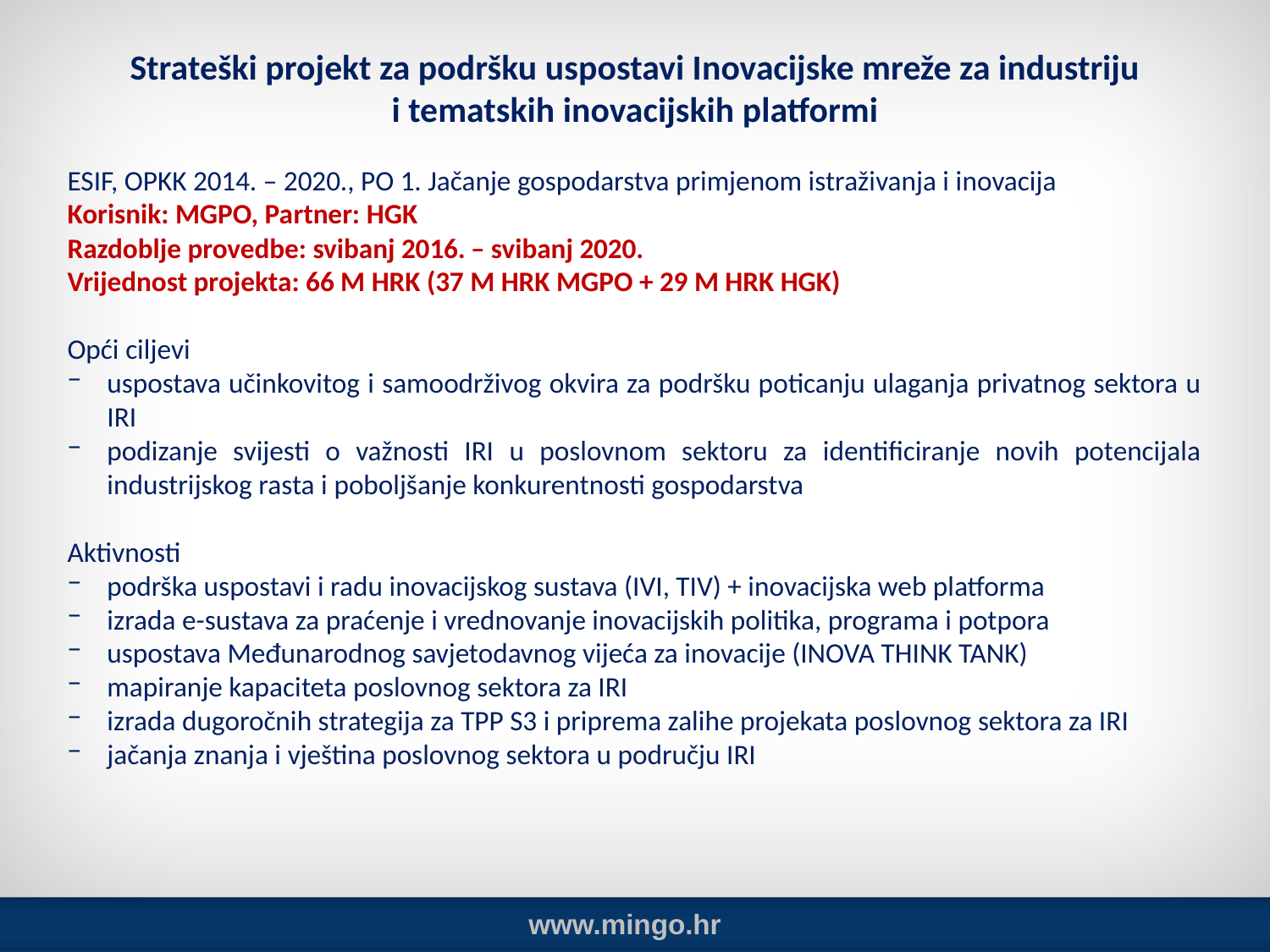

Strateški projekt za podršku uspostavi Inovacijske mreže za industriju
i tematskih inovacijskih platformi
ESIF, OPKK 2014. – 2020., PO 1. Jačanje gospodarstva primjenom istraživanja i inovacija
Korisnik: MGPO, Partner: HGK
Razdoblje provedbe: svibanj 2016.  ̶  svibanj 2020.
Vrijednost projekta: 66 M HRK (37 M HRK MGPO + 29 M HRK HGK)

Opći ciljevi
uspostava učinkovitog i samoodrživog okvira za podršku poticanju ulaganja privatnog sektora u IRI
podizanje svijesti o važnosti IRI u poslovnom sektoru za identificiranje novih potencijala industrijskog rasta i poboljšanje konkurentnosti gospodarstva

Aktivnosti
podrška uspostavi i radu inovacijskog sustava (IVI, TIV) + inovacijska web platforma
izrada e-sustava za praćenje i vrednovanje inovacijskih politika, programa i potpora
uspostava Međunarodnog savjetodavnog vijeća za inovacije (INOVA THINK TANK)
mapiranje kapaciteta poslovnog sektora za IRI
izrada dugoročnih strategija za TPP S3 i priprema zalihe projekata poslovnog sektora za IRI
jačanja znanja i vještina poslovnog sektora u području IRI
www.mingo.hr